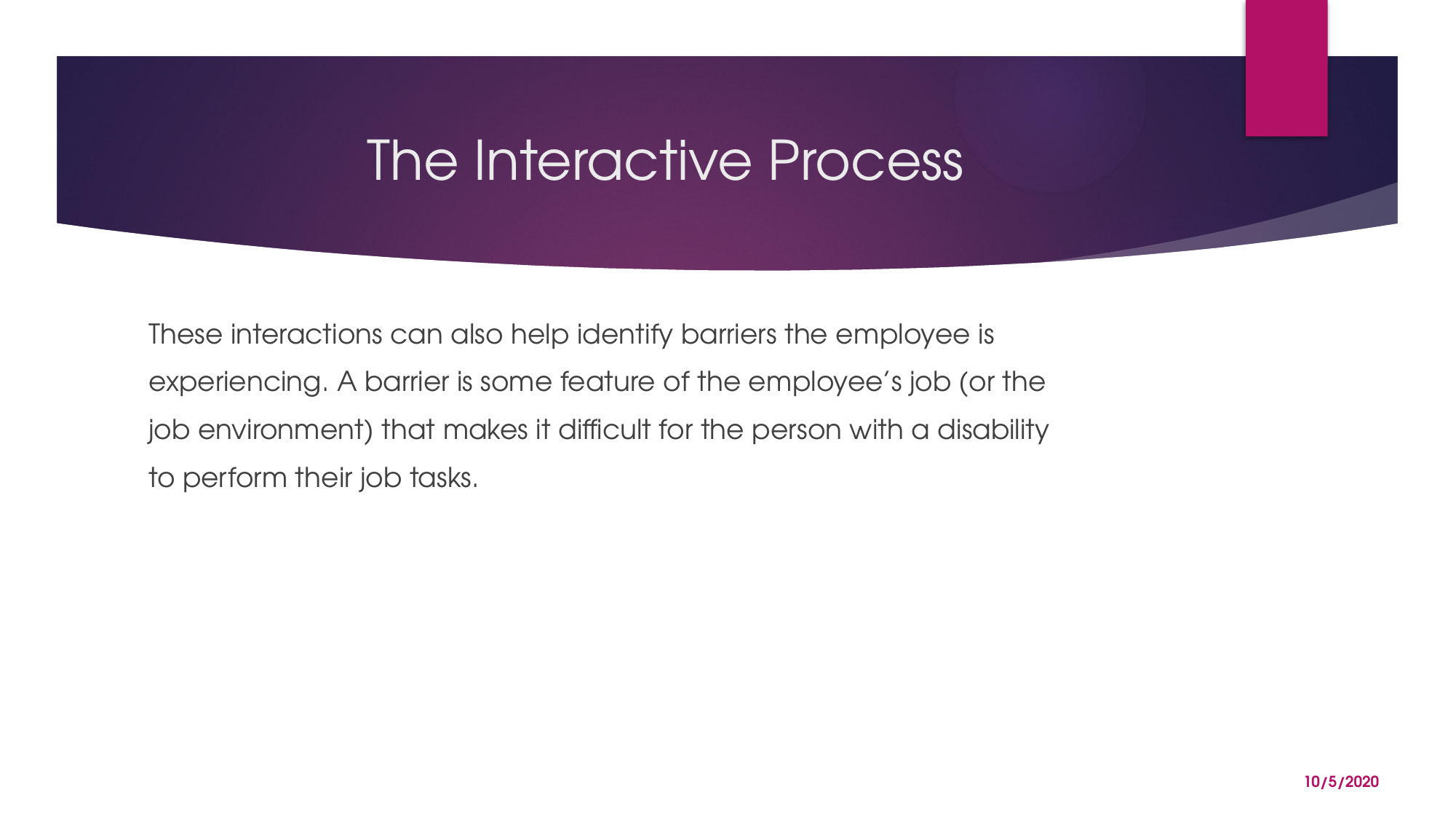

# The Interactive Process
These interactions can also help identify barriers the employee is
experiencing. A barrier is some feature of the employee’s job (or the
job environment) that makes it difficult for the person with a disability
to perform their job tasks.
10/5/2020